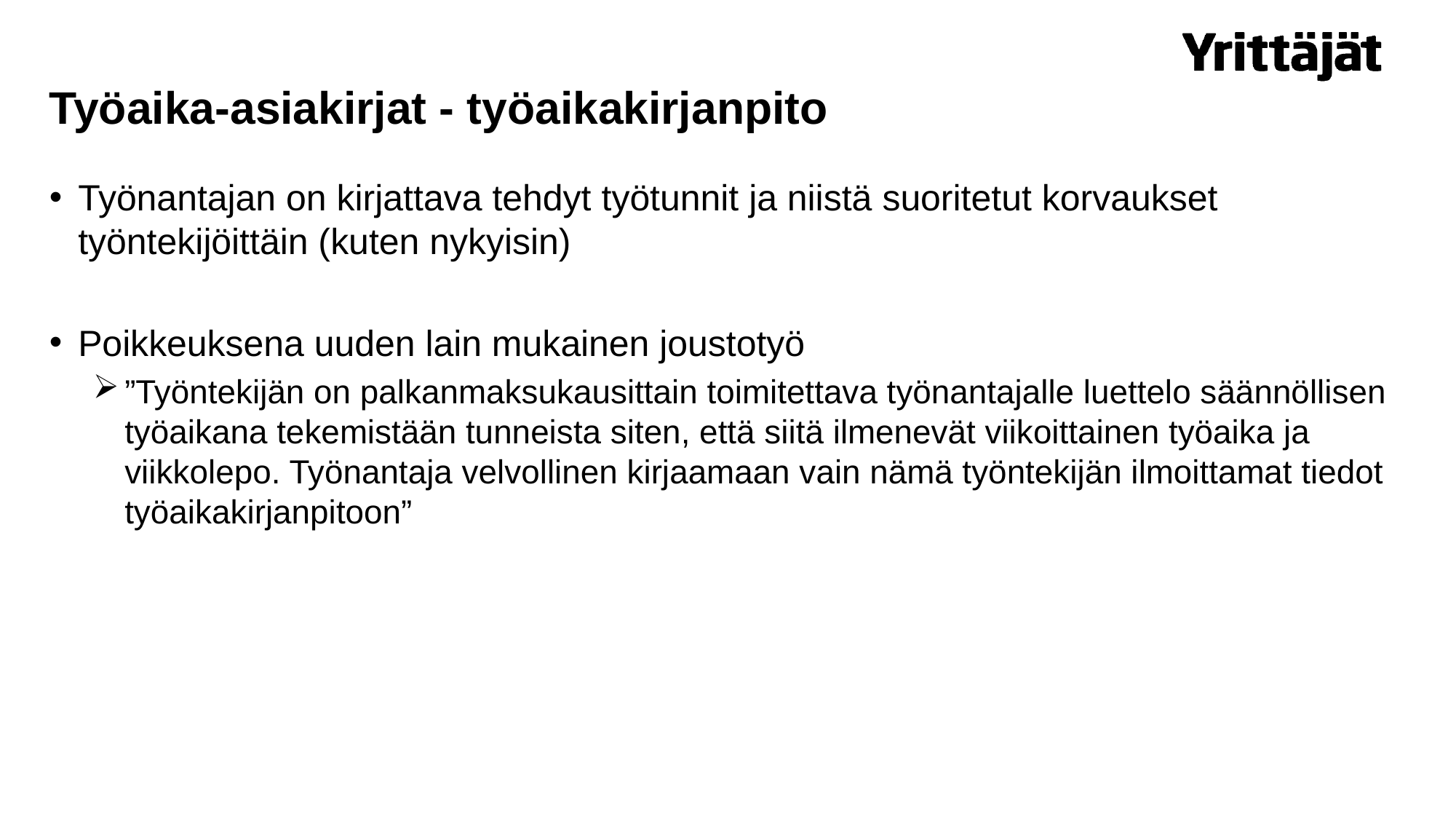

# Työaika-asiakirjat - työaikakirjanpito
Työnantajan on kirjattava tehdyt työtunnit ja niistä suoritetut korvaukset työntekijöittäin (kuten nykyisin)

Poikkeuksena uuden lain mukainen joustotyö
”Työntekijän on palkanmaksukausittain toimitettava työnantajalle luettelo säännöllisen työaikana tekemistään tunneista siten, että siitä ilmenevät viikoittainen työaika ja viikkolepo. Työnantaja velvollinen kirjaamaan vain nämä työntekijän ilmoittamat tiedot työaikakirjanpitoon”